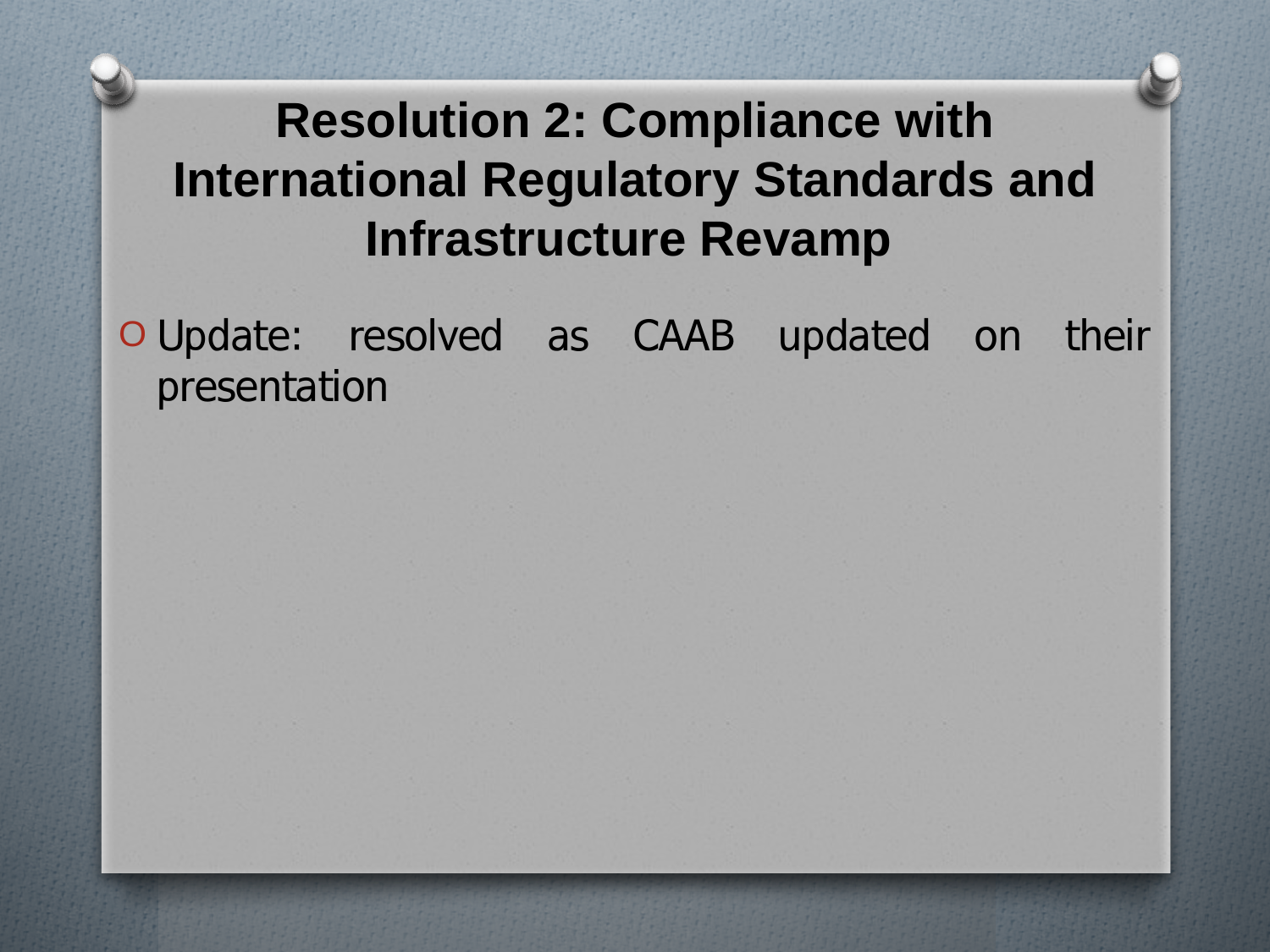

# Resolution 2: Compliance with International Regulatory Standards and Infrastructure Revamp

Update: resolved as CAAB updated on their presentation